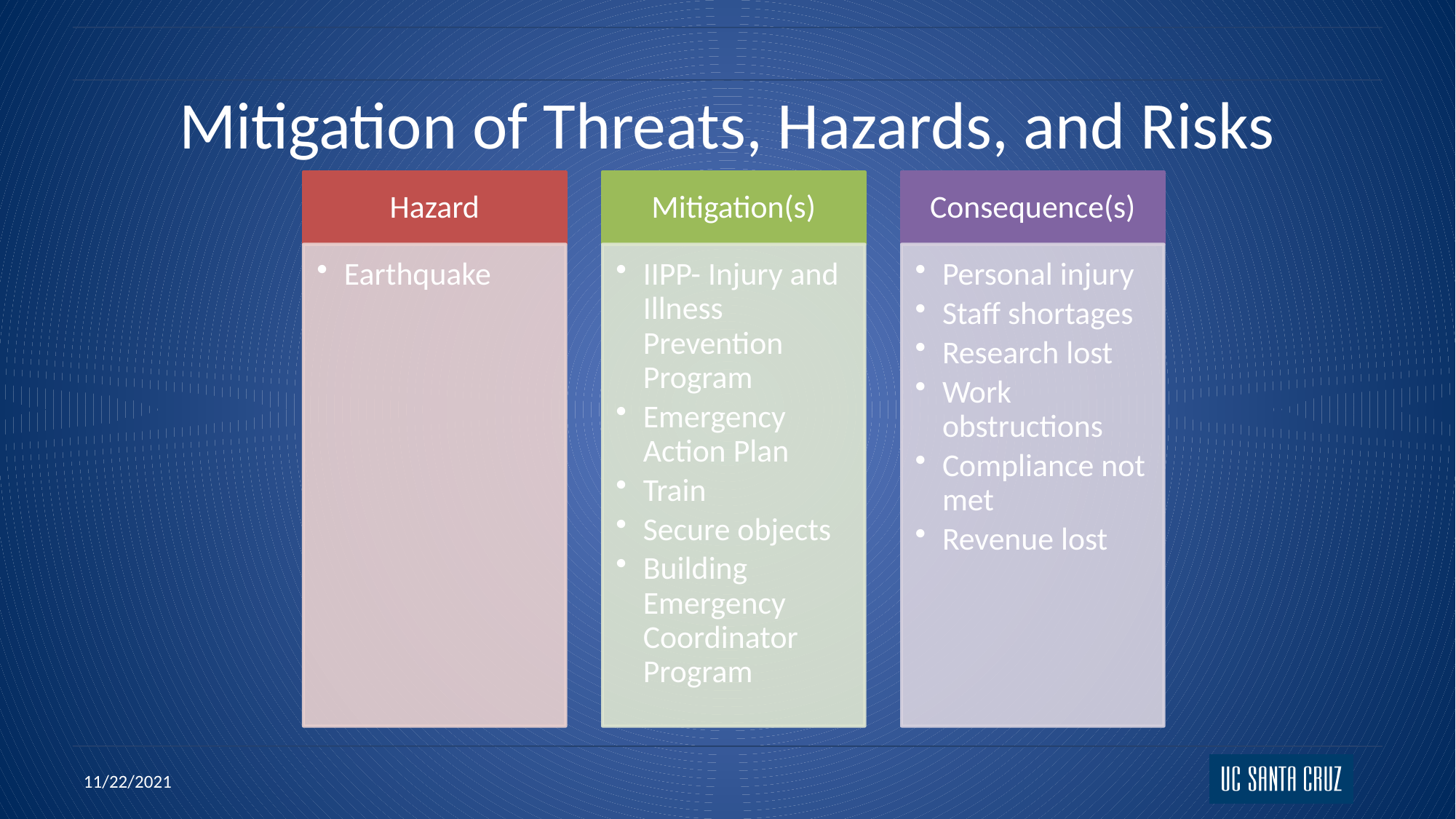

# Mitigation of Threats, Hazards, and Risks
Hazard
Earthquake
Mitigation(s)
IIPP- Injury and Illness Prevention Program
Emergency Action Plan
Train
Secure objects
Building Emergency Coordinator Program
Consequence(s)
Personal injury
Staff shortages
Research lost
Work obstructions
Compliance not met
Revenue lost
11/22/2021